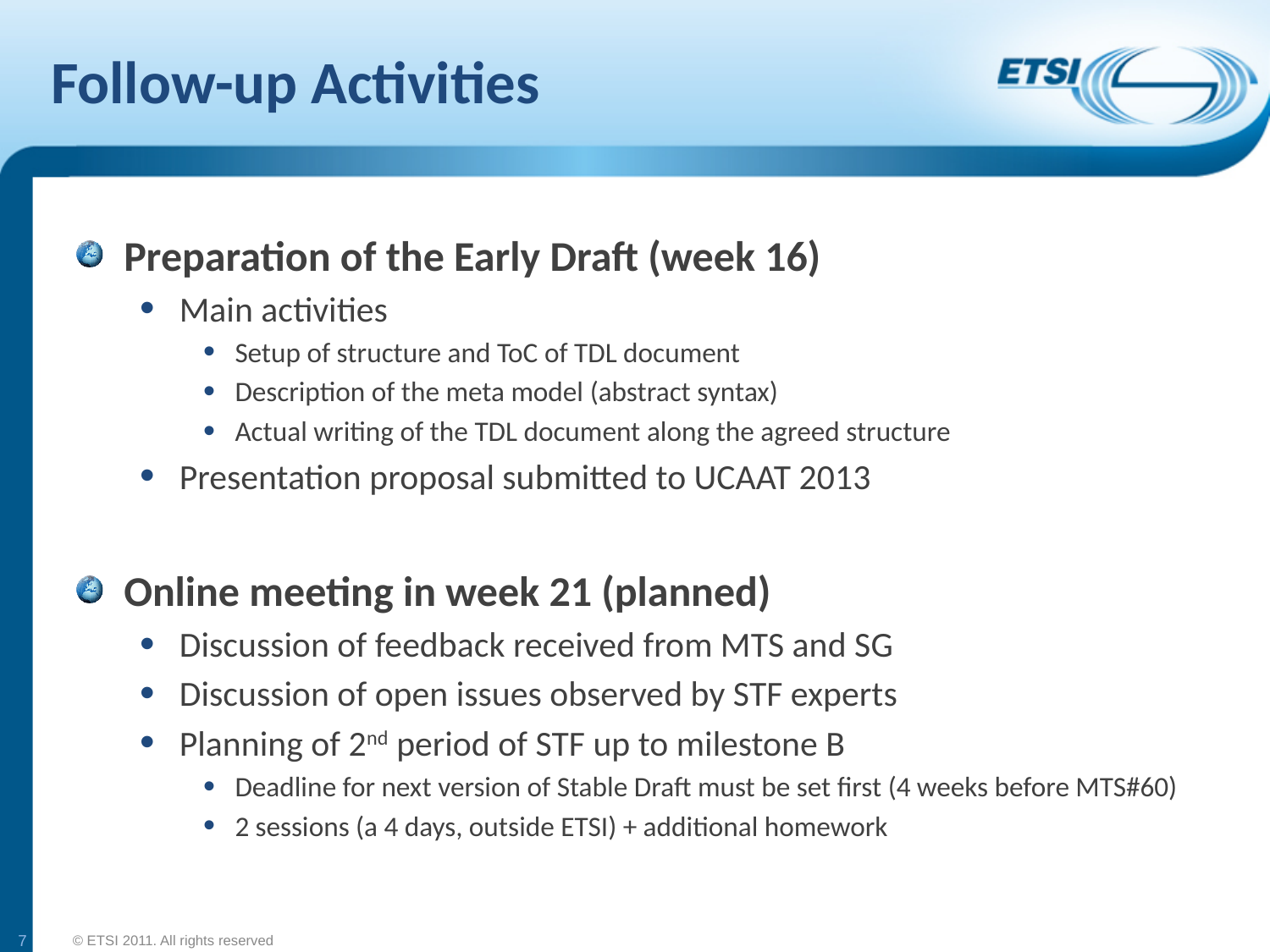

# Follow-up Activities
Preparation of the Early Draft (week 16)
Main activities
Setup of structure and ToC of TDL document
Description of the meta model (abstract syntax)
Actual writing of the TDL document along the agreed structure
Presentation proposal submitted to UCAAT 2013

Online meeting in week 21 (planned)
Discussion of feedback received from MTS and SG
Discussion of open issues observed by STF experts
Planning of 2nd period of STF up to milestone B
Deadline for next version of Stable Draft must be set first (4 weeks before MTS#60)
2 sessions (a 4 days, outside ETSI) + additional homework

7
© ETSI 2011. All rights reserved